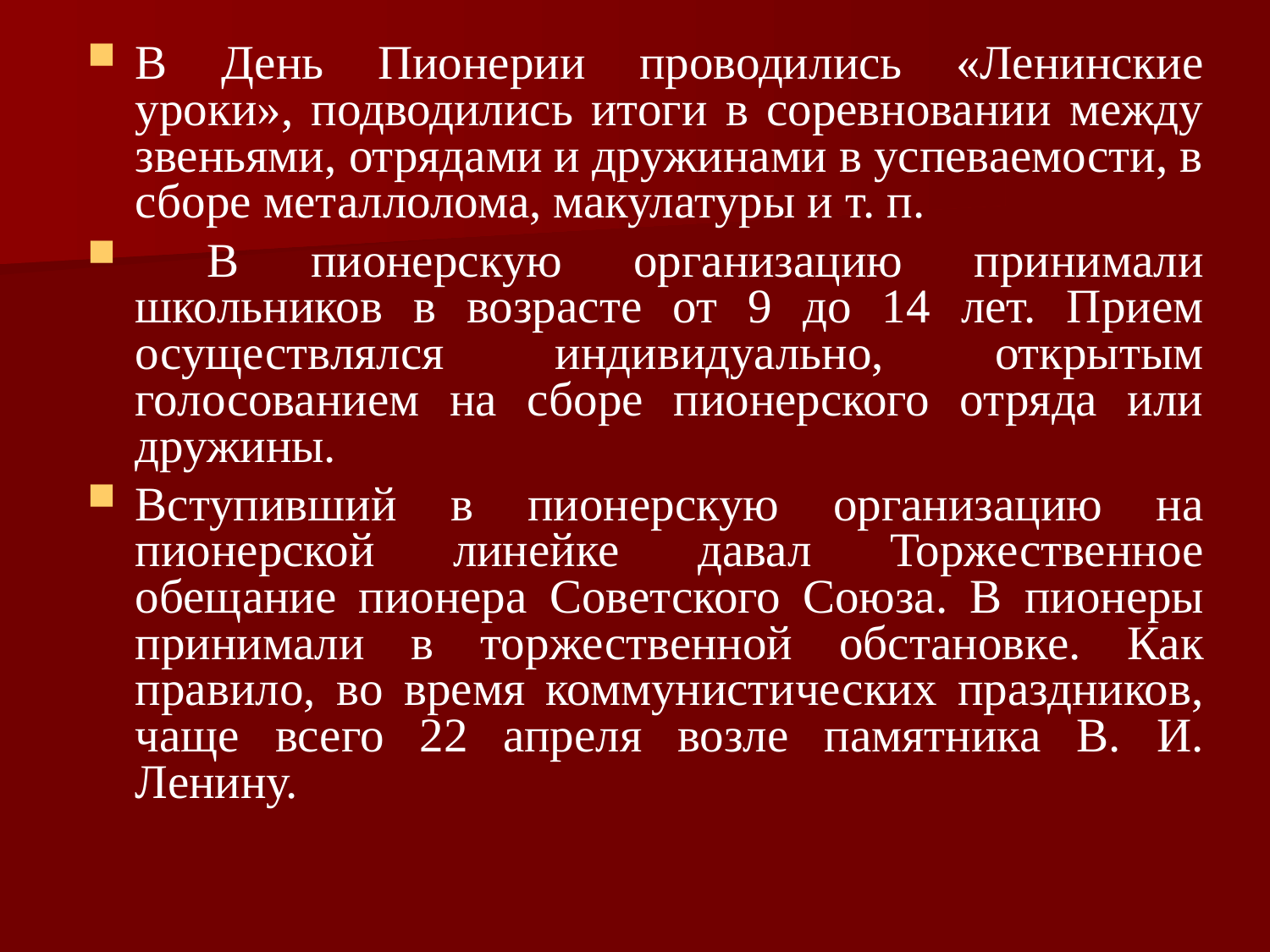

В День Пионерии проводились «Ленинские уроки», подводились итоги в соревновании между звеньями, отрядами и дружинами в успеваемости, в сборе металлолома, макулатуры и т. п.
 В пионерскую организацию принимали школьников в возрасте от 9 до 14 лет. Прием осуществлялся индивидуально, открытым голосованием на сборе пионерского отряда или дружины.
Вступивший в пионерскую организацию на пионерской линейке давал Торжественное обещание пионера Советского Союза. В пионеры принимали в торжественной обстановке. Как правило, во время коммунистических праздников, чаще всего 22 апреля возле памятника В. И. Ленину.